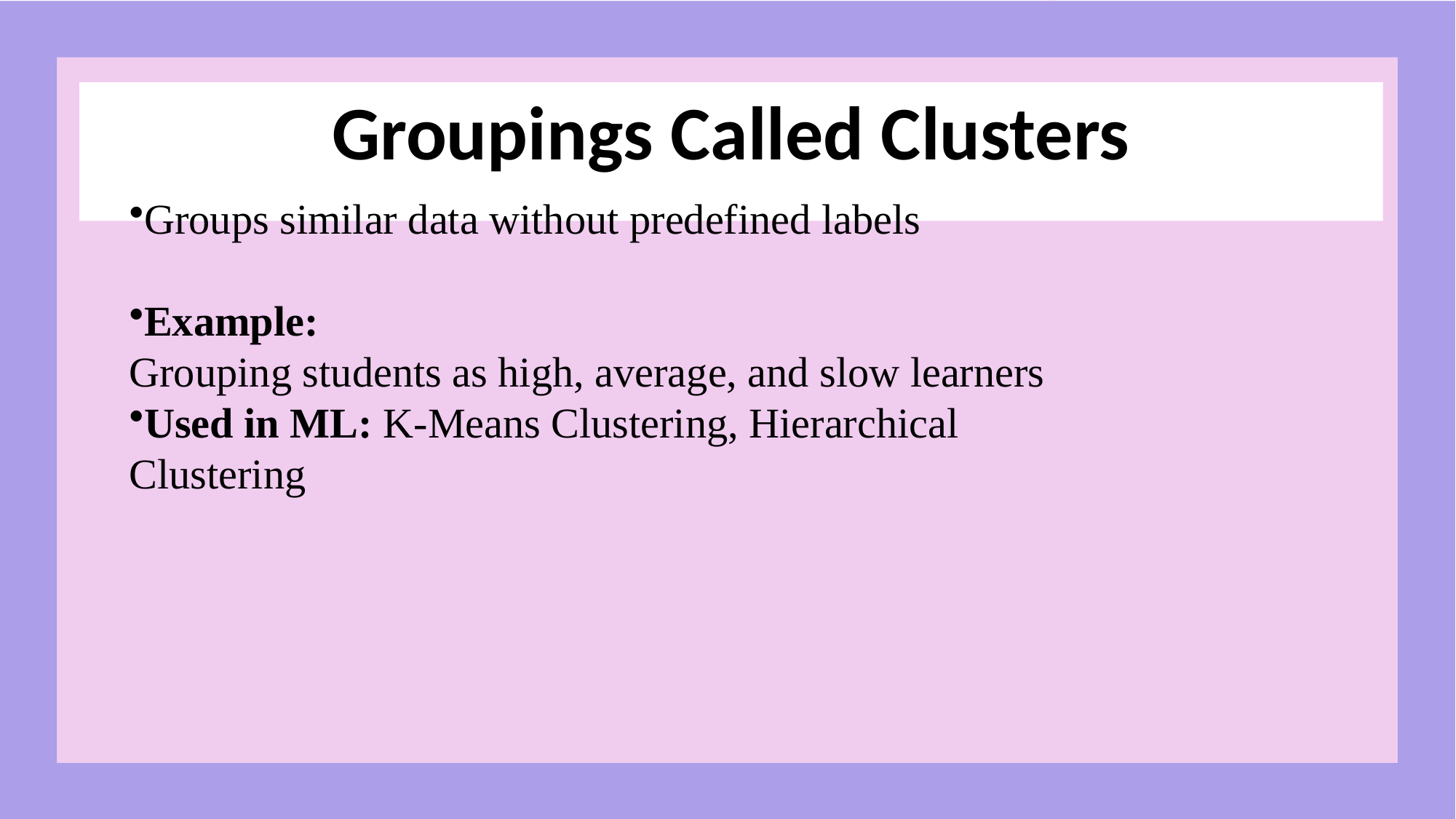

# Groupings Called Clusters
Groups similar data without predefined labels

Example:
Grouping students as high, average, and slow learners
Used in ML: K-Means Clustering, Hierarchical Clustering